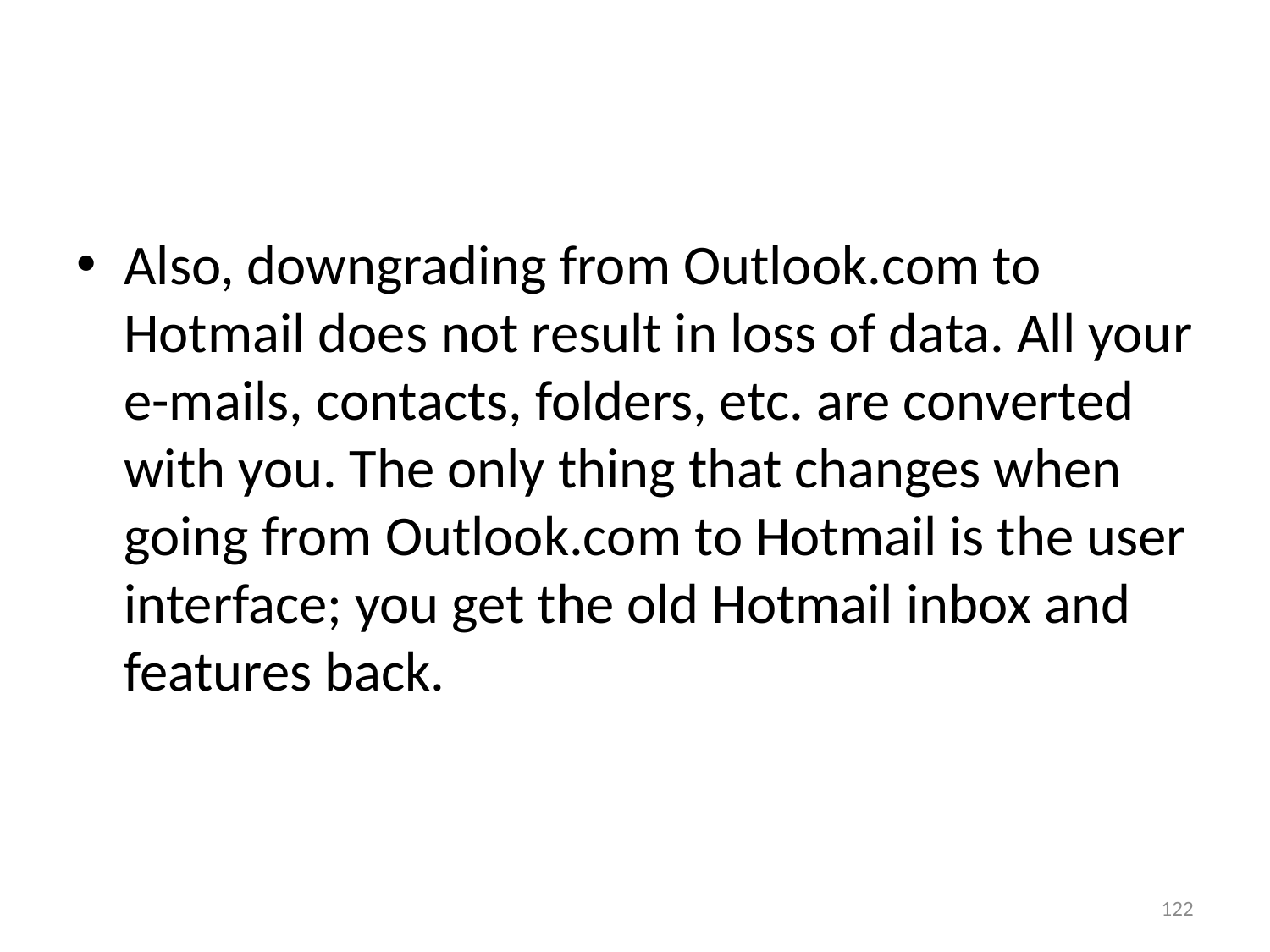

#
Also, downgrading from Outlook.com to Hotmail does not result in loss of data. All your e-mails, contacts, folders, etc. are converted with you. The only thing that changes when going from Outlook.com to Hotmail is the user interface; you get the old Hotmail inbox and features back.
122